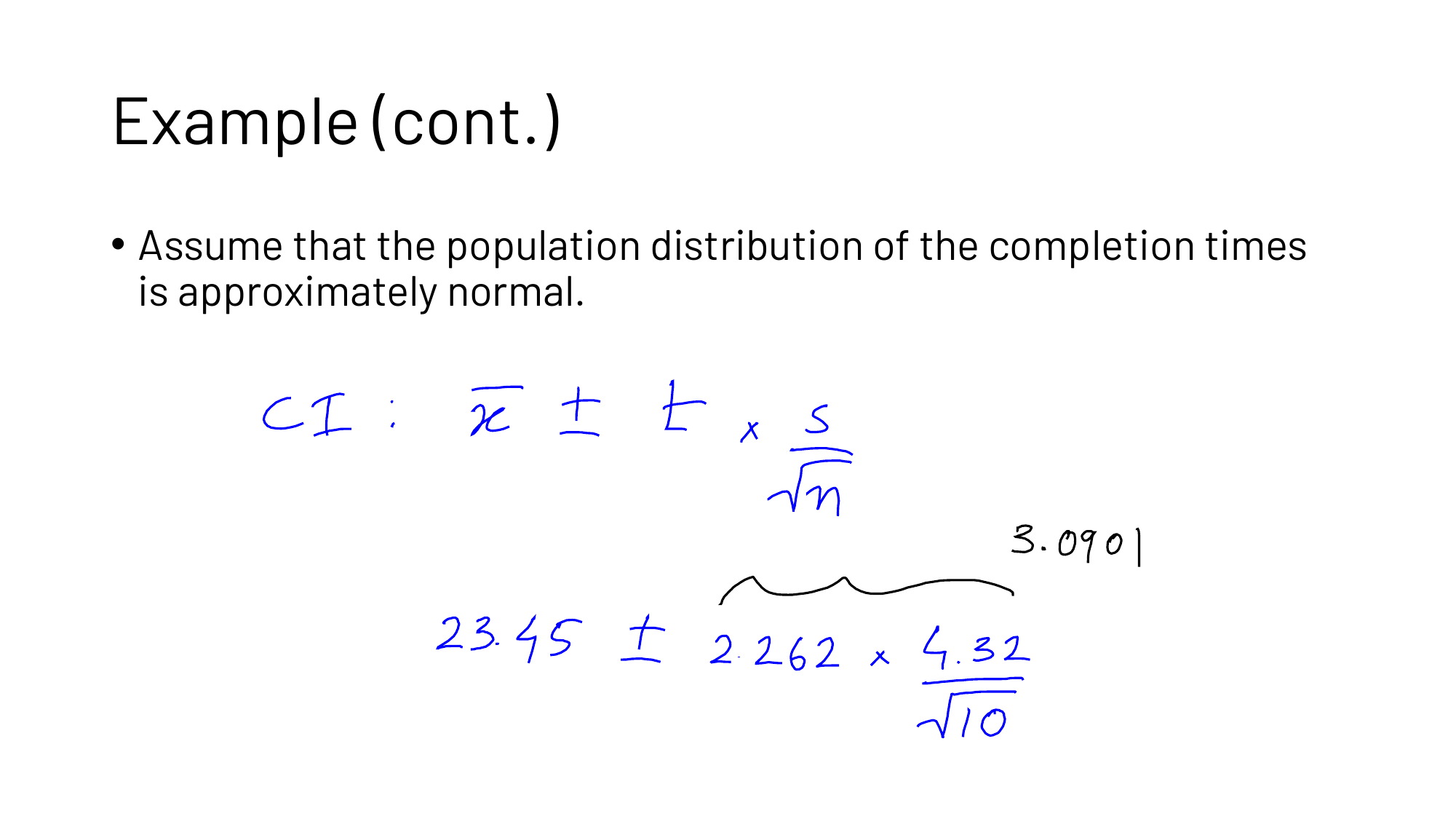

# Example (cont.)
Assume that the population distribution of the completion times is approximately normal.